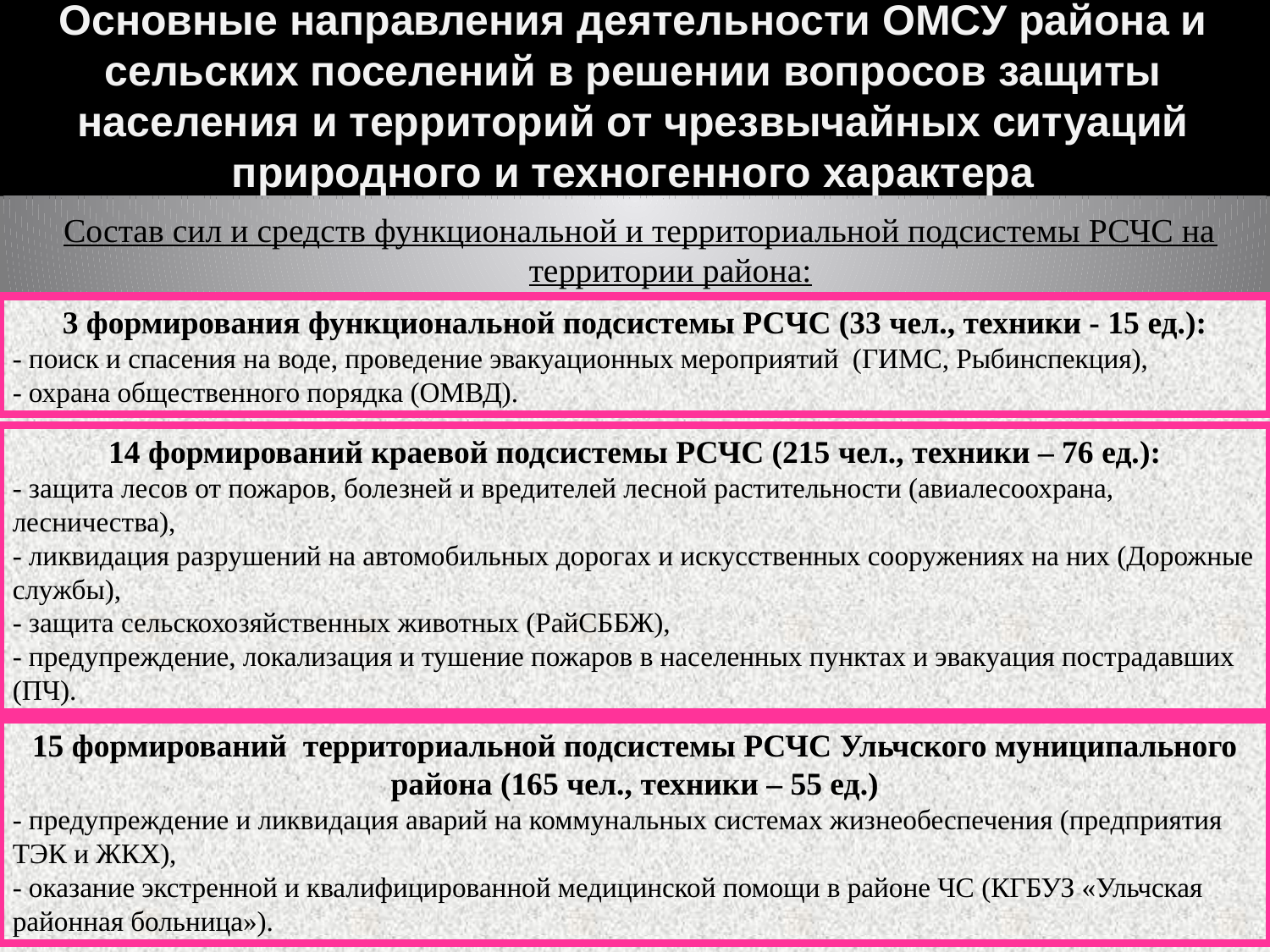

# Основные направления деятельности ОМСУ района и сельских поселений в решении вопросов защиты населения и территорий от чрезвычайных ситуаций природного и техногенного характера
Состав сил и средств функциональной и территориальной подсистемы РСЧС на территории района:
3 формирования функциональной подсистемы РСЧС (33 чел., техники - 15 ед.):
- поиск и спасения на воде, проведение эвакуационных мероприятий  (ГИМС, Рыбинспекция),
- охрана общественного порядка (ОМВД).
14 формирований краевой подсистемы РСЧС (215 чел., техники – 76 ед.):
- защита лесов от пожаров, болезней и вредителей лесной растительности (авиалесоохрана, лесничества),
- ликвидация разрушений на автомобильных дорогах и искусственных сооружениях на них (Дорожные службы),
- защита сельскохозяйственных животных (РайСББЖ),
- предупреждение, локализация и тушение пожаров в населенных пунктах и эвакуация пострадавших (ПЧ).
15 формирований  территориальной подсистемы РСЧС Ульчского муниципального района (165 чел., техники – 55 ед.)
- предупреждение и ликвидация аварий на коммунальных системах жизнеобеспечения (предприятия ТЭК и ЖКХ),
- оказание экстренной и квалифицированной медицинской помощи в районе ЧС (КГБУЗ «Ульчская районная больница»).